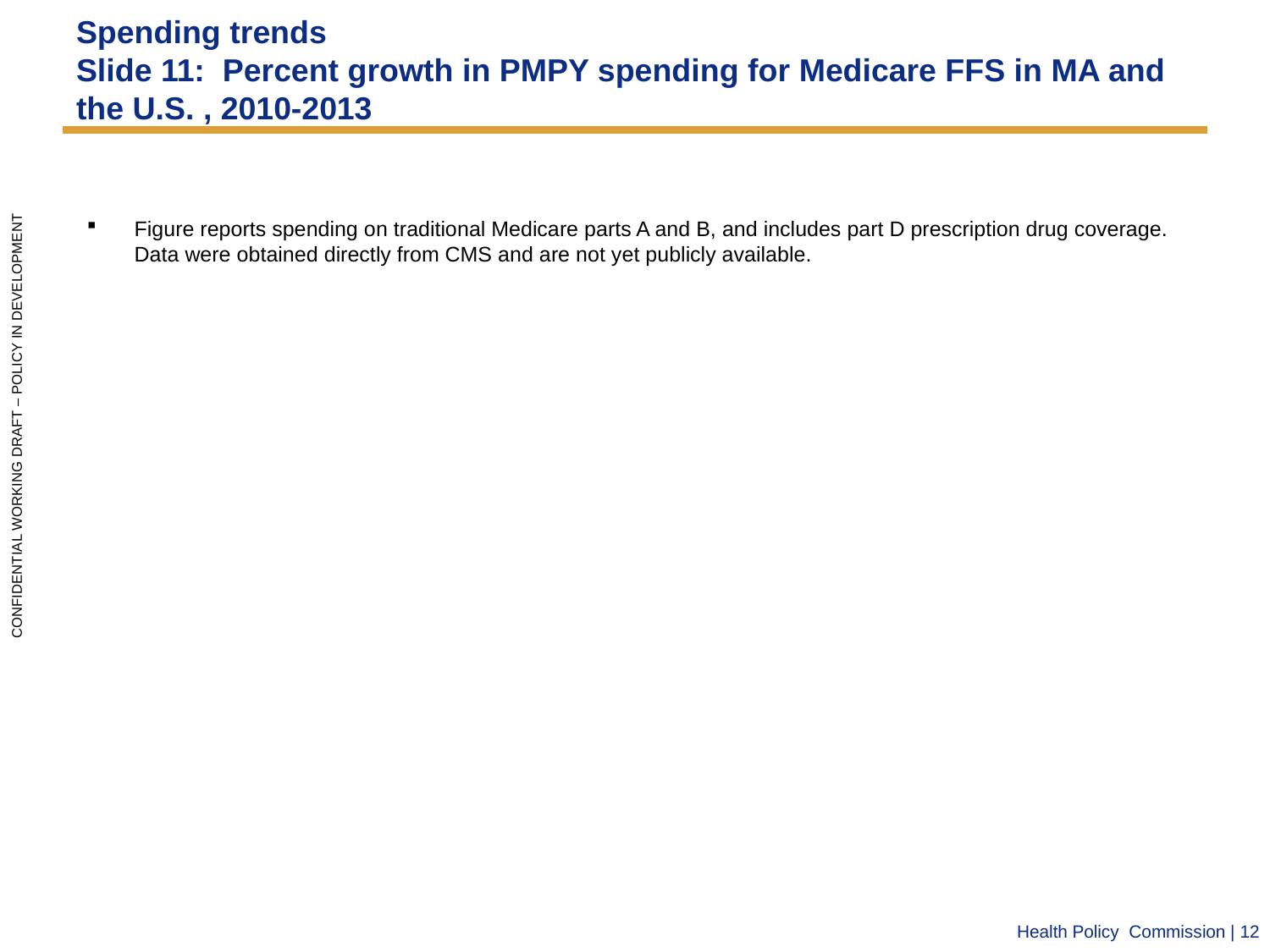

# Spending trends Slide 11:  Percent growth in PMPY spending for Medicare FFS in MA and the U.S. , 2010-2013
Figure reports spending on traditional Medicare parts A and B, and includes part D prescription drug coverage. Data were obtained directly from CMS and are not yet publicly available.